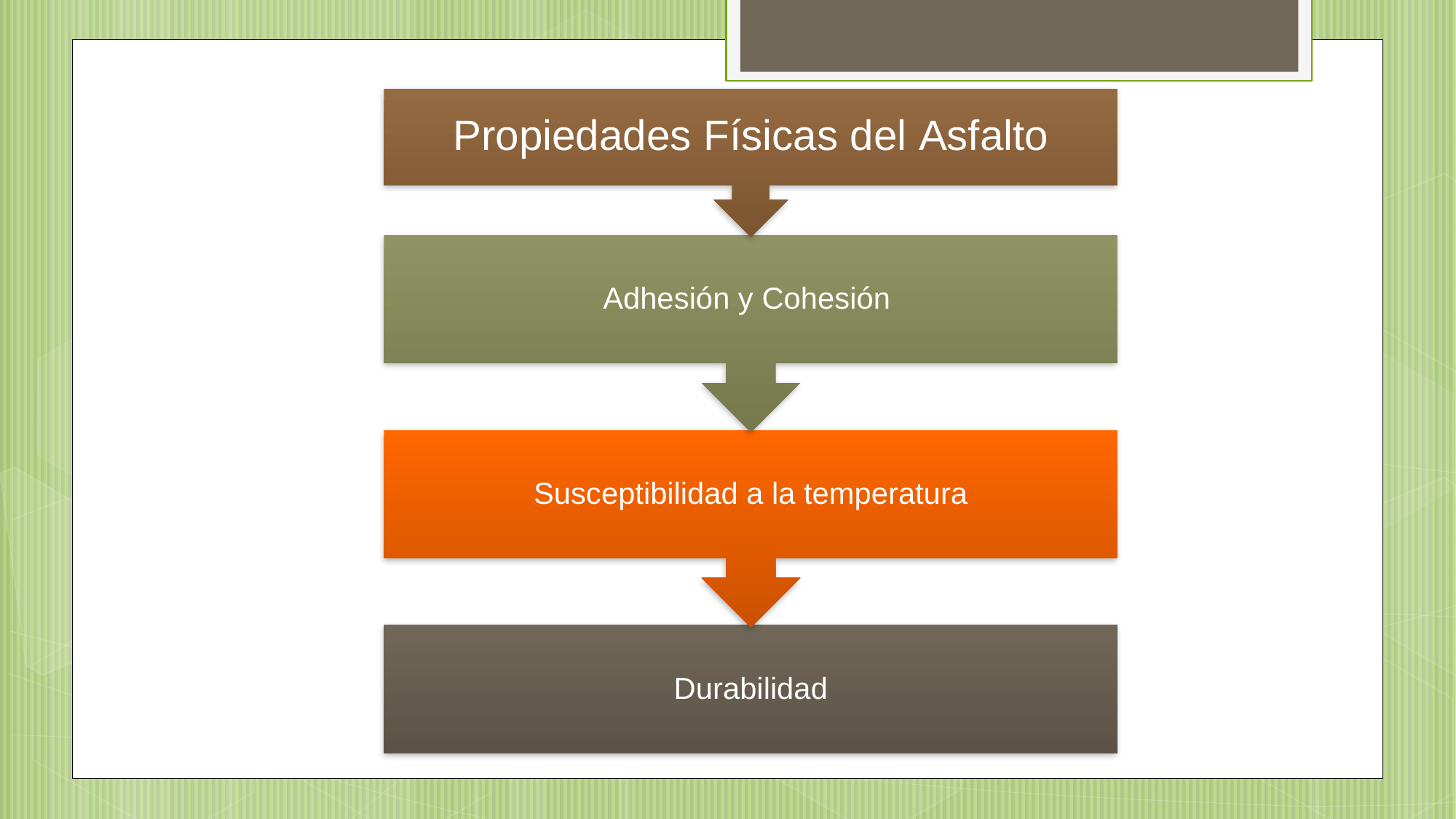

Durabilidad
Susceptibilidad a la temperatura
Adhesión y Cohesión
Propiedades Físicas del Asfalto